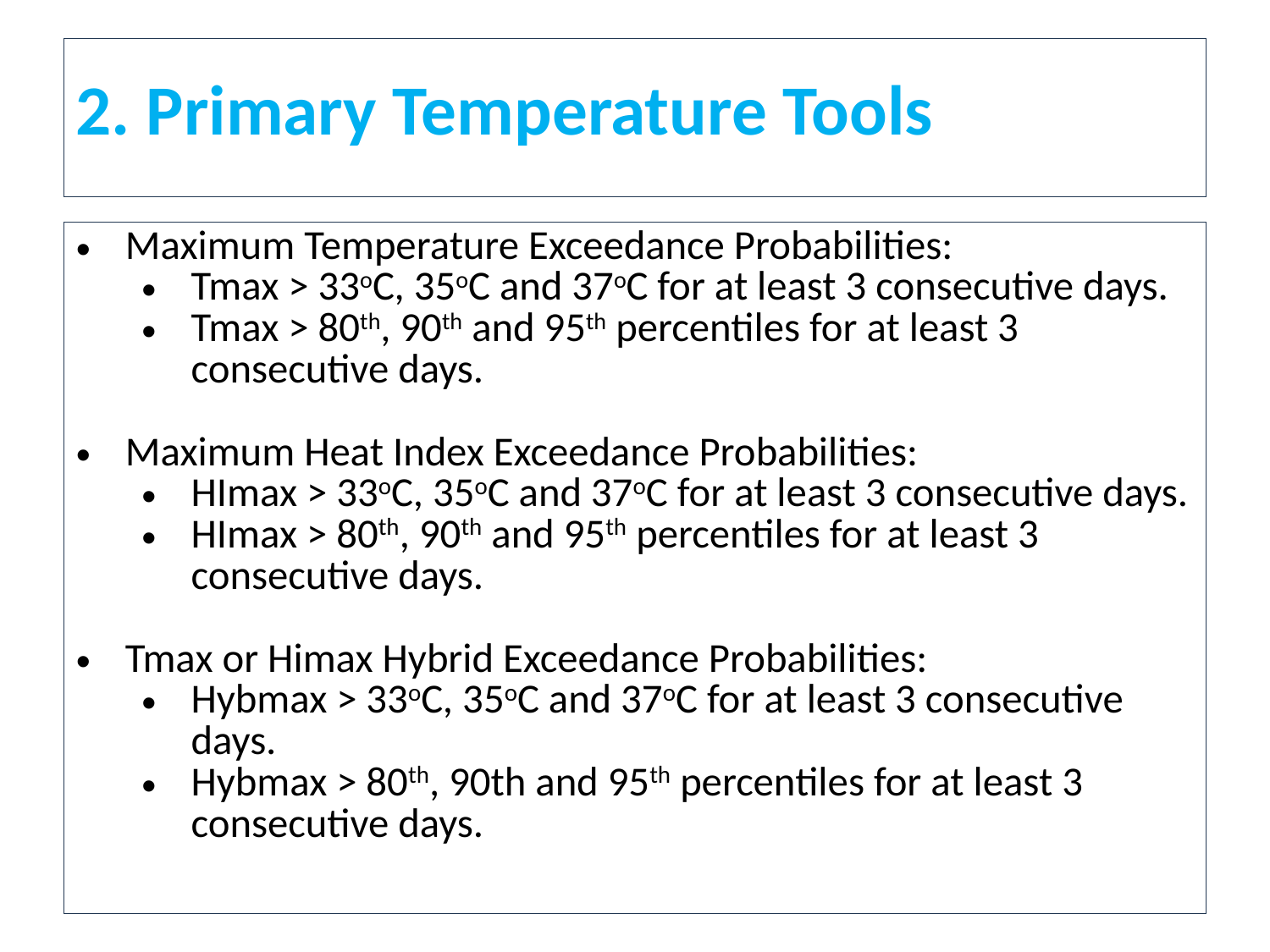

2. Primary Temperature Tools
Maximum Temperature Exceedance Probabilities:
Tmax > 33oC, 35oC and 37oC for at least 3 consecutive days.
Tmax > 80th, 90th and 95th percentiles for at least 3 consecutive days.

Maximum Heat Index Exceedance Probabilities:
HImax > 33oC, 35oC and 37oC for at least 3 consecutive days.
HImax > 80th, 90th and 95th percentiles for at least 3 consecutive days.

Tmax or Himax Hybrid Exceedance Probabilities:
Hybmax > 33oC, 35oC and 37oC for at least 3 consecutive days.
Hybmax > 80th, 90th and 95th percentiles for at least 3 consecutive days.